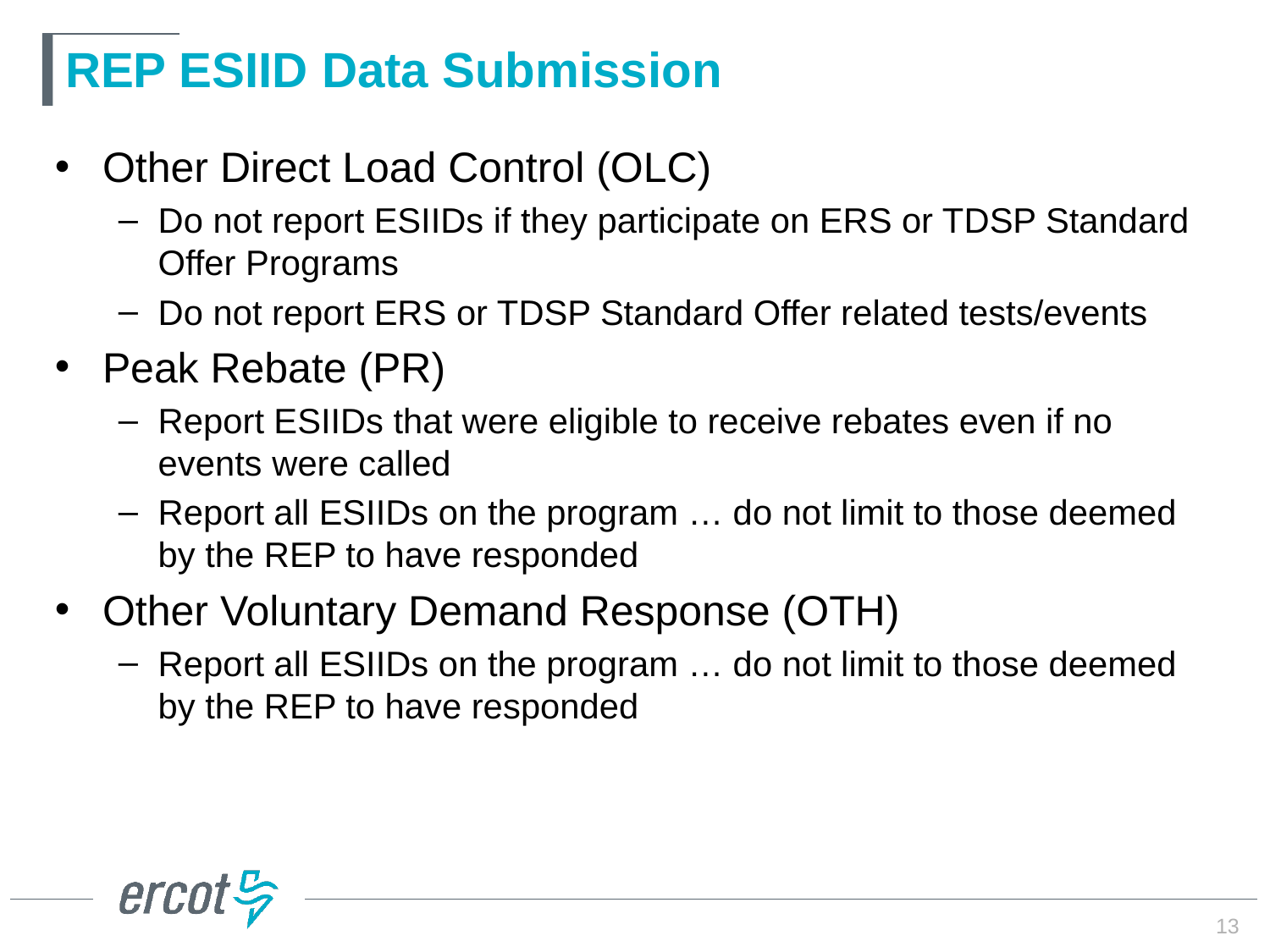

# REP ESIID Data Submission
Other Direct Load Control (OLC)
Do not report ESIIDs if they participate on ERS or TDSP Standard Offer Programs
Do not report ERS or TDSP Standard Offer related tests/events
Peak Rebate (PR)
Report ESIIDs that were eligible to receive rebates even if no events were called
Report all ESIIDs on the program … do not limit to those deemed by the REP to have responded
Other Voluntary Demand Response (OTH)
Report all ESIIDs on the program … do not limit to those deemed by the REP to have responded

13